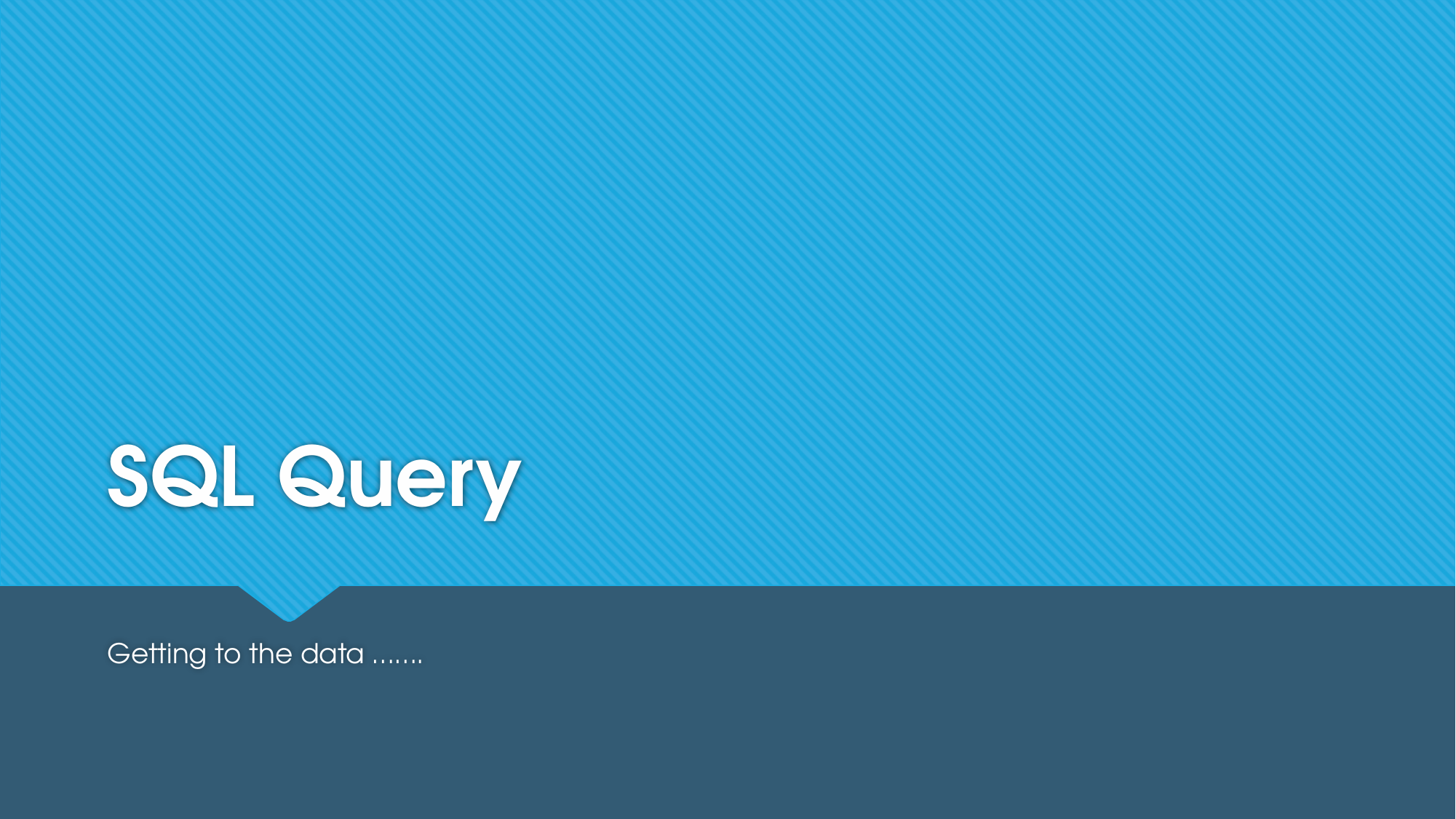

# SQL Query
Getting to the data …….